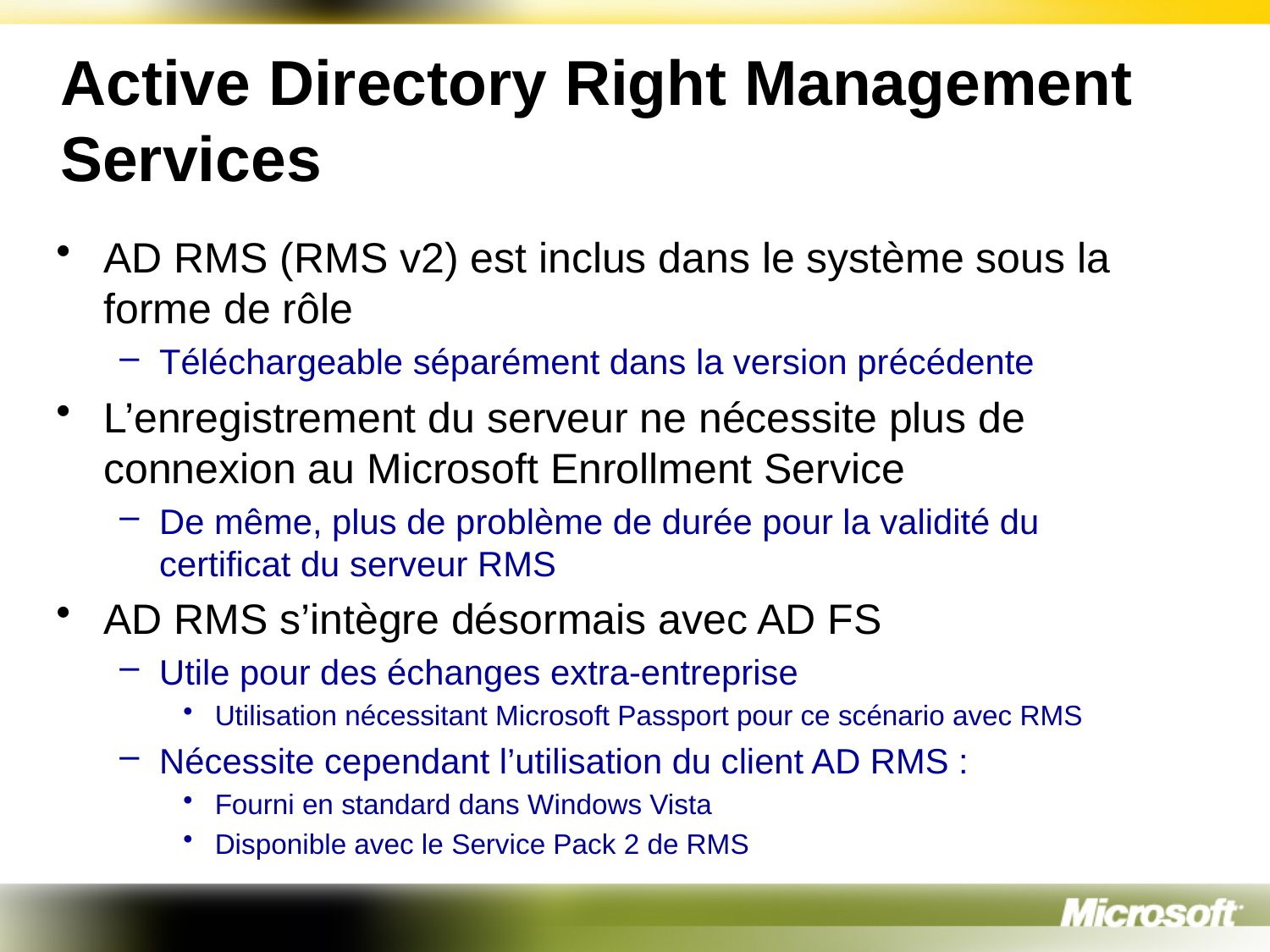

# Active Directory Right Management Services
AD RMS (RMS v2) est inclus dans le système sous la forme de rôle
Téléchargeable séparément dans la version précédente
L’enregistrement du serveur ne nécessite plus de connexion au Microsoft Enrollment Service
De même, plus de problème de durée pour la validité du certificat du serveur RMS
AD RMS s’intègre désormais avec AD FS
Utile pour des échanges extra-entreprise
Utilisation nécessitant Microsoft Passport pour ce scénario avec RMS
Nécessite cependant l’utilisation du client AD RMS :
Fourni en standard dans Windows Vista
Disponible avec le Service Pack 2 de RMS